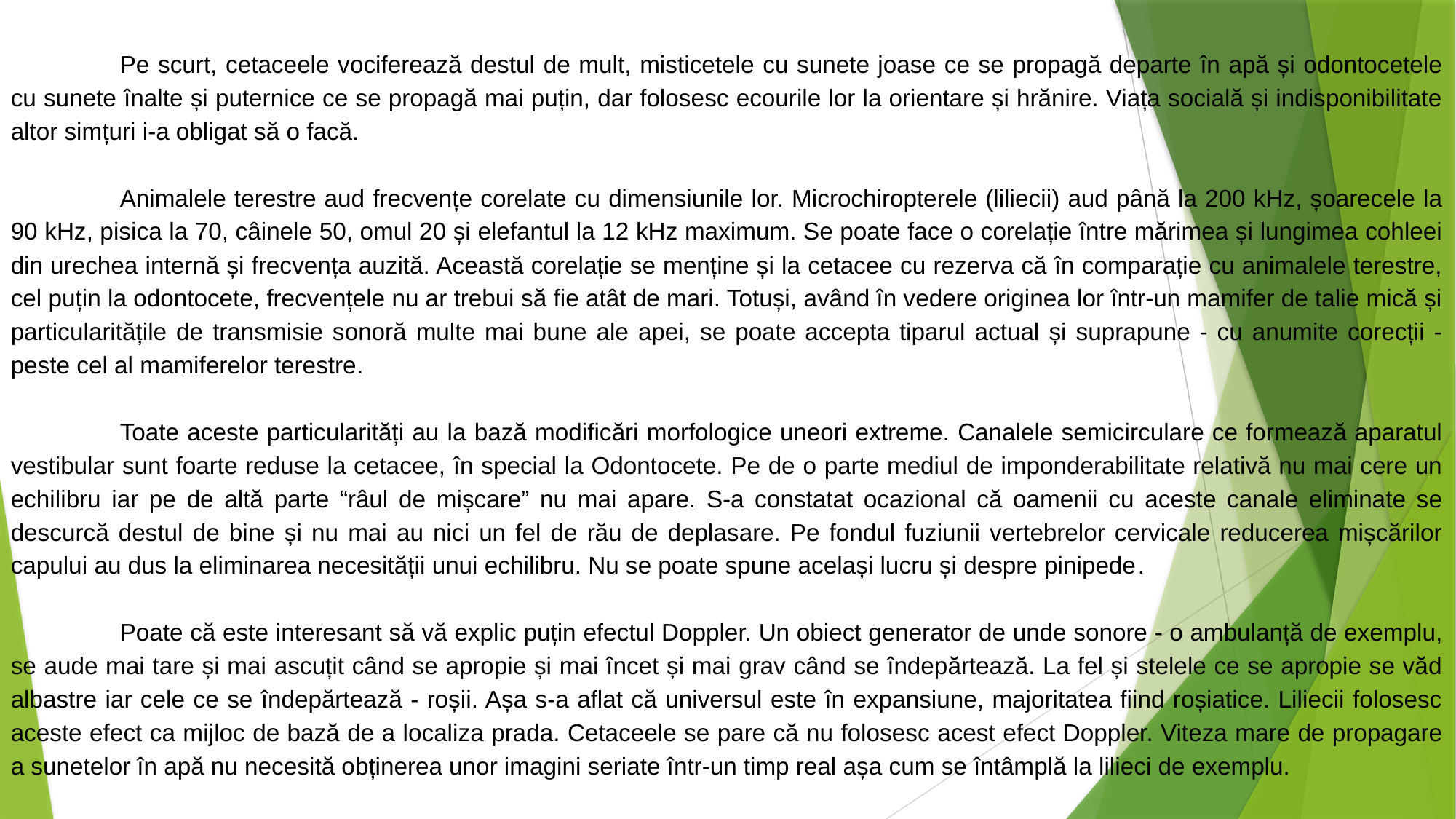

Pe scurt, cetaceele vociferează destul de mult, misticetele cu sunete joase ce se propagă departe în apă și odontocetele cu sunete înalte și puternice ce se propagă mai puțin, dar folosesc ecourile lor la orientare și hrănire. Viața socială și indisponibilitate altor simțuri i-a obligat să o facă.

	Animalele terestre aud frecvențe corelate cu dimensiunile lor. Microchiropterele (liliecii) aud până la 200 kHz, șoarecele la 90 kHz, pisica la 70, câinele 50, omul 20 și elefantul la 12 kHz maximum. Se poate face o corelație între mărimea și lungimea cohleei din urechea internă și frecvența auzită. Această corelație se menține și la cetacee cu rezerva că în comparație cu animalele terestre, cel puțin la odontocete, frecvențele nu ar trebui să fie atât de mari. Totuși, având în vedere originea lor într-un mamifer de talie mică și particularitățile de transmisie sonoră multe mai bune ale apei, se poate accepta tiparul actual și suprapune - cu anumite corecții - peste cel al mamiferelor terestre.

	Toate aceste particularități au la bază modificări morfologice uneori extreme. Canalele semicirculare ce formează aparatul vestibular sunt foarte reduse la cetacee, în special la Odontocete. Pe de o parte mediul de imponderabilitate relativă nu mai cere un echilibru iar pe de altă parte “râul de mișcare” nu mai apare. S-a constatat ocazional că oamenii cu aceste canale eliminate se descurcă destul de bine și nu mai au nici un fel de rău de deplasare. Pe fondul fuziunii vertebrelor cervicale reducerea mișcărilor capului au dus la eliminarea necesității unui echilibru. Nu se poate spune același lucru și despre pinipede.

	Poate că este interesant să vă explic puțin efectul Doppler. Un obiect generator de unde sonore - o ambulanță de exemplu, se aude mai tare și mai ascuțit când se apropie și mai încet și mai grav când se îndepărtează. La fel și stelele ce se apropie se văd albastre iar cele ce se îndepărtează - roșii. Așa s-a aflat că universul este în expansiune, majoritatea fiind roșiatice. Liliecii folosesc aceste efect ca mijloc de bază de a localiza prada. Cetaceele se pare că nu folosesc acest efect Doppler. Viteza mare de propagare a sunetelor în apă nu necesită obținerea unor imagini seriate într-un timp real așa cum se întâmplă la lilieci de exemplu.